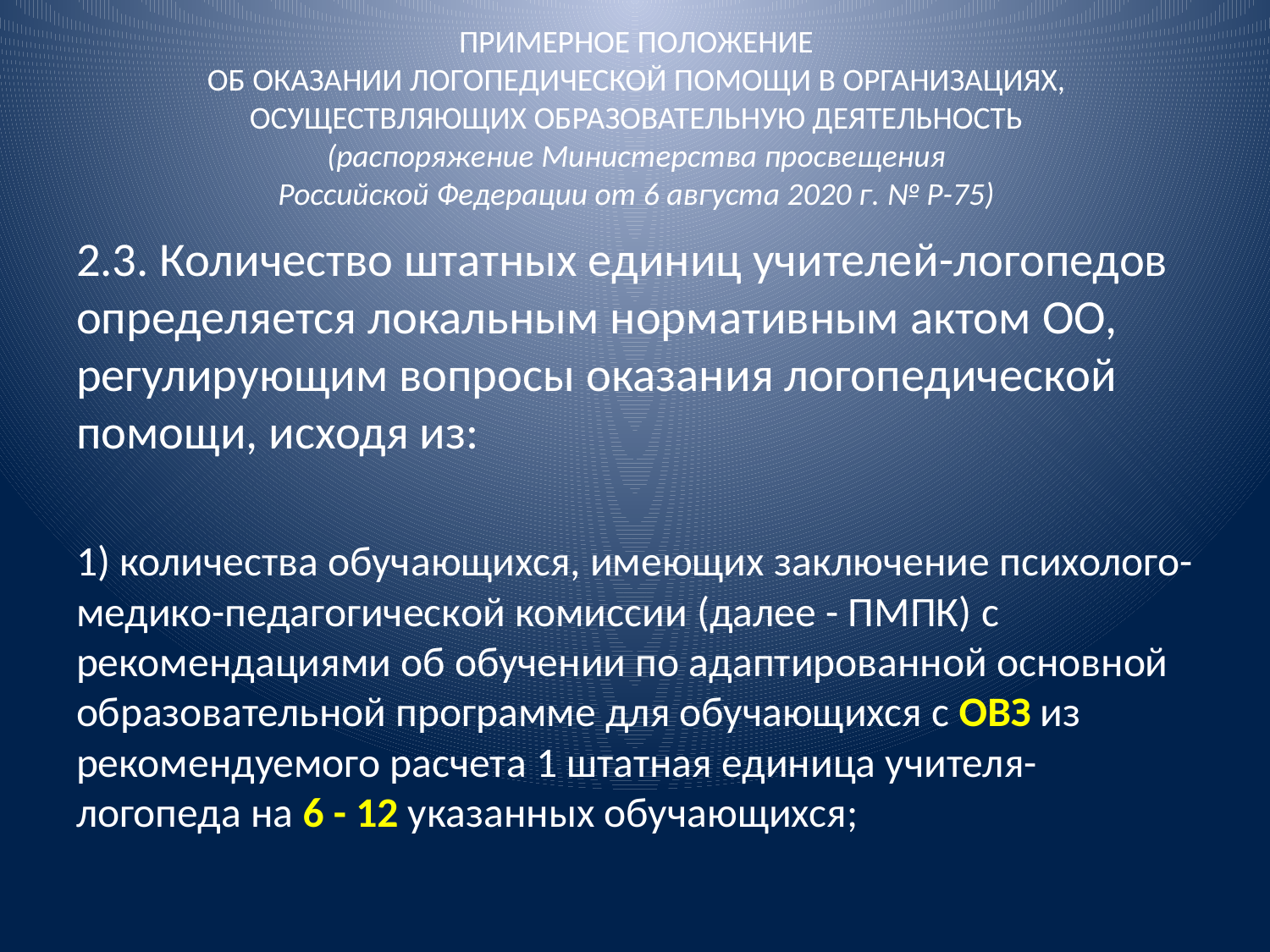

# ПРИМЕРНОЕ ПОЛОЖЕНИЕ ОБ ОКАЗАНИИ ЛОГОПЕДИЧЕСКОЙ ПОМОЩИ В ОРГАНИЗАЦИЯХ, ОСУЩЕСТВЛЯЮЩИХ ОБРАЗОВАТЕЛЬНУЮ ДЕЯТЕЛЬНОСТЬ (распоряжение Министерства просвещения Российской Федерации от 6 августа 2020 г. № Р-75)
2.3. Количество штатных единиц учителей-логопедов определяется локальным нормативным актом ОО, регулирующим вопросы оказания логопедической помощи, исходя из:

1) количества обучающихся, имеющих заключение психолого-медико-педагогической комиссии (далее - ПМПК) с рекомендациями об обучении по адаптированной основной образовательной программе для обучающихся с ОВЗ из рекомендуемого расчета 1 штатная единица учителя-логопеда на 6 - 12 указанных обучающихся;